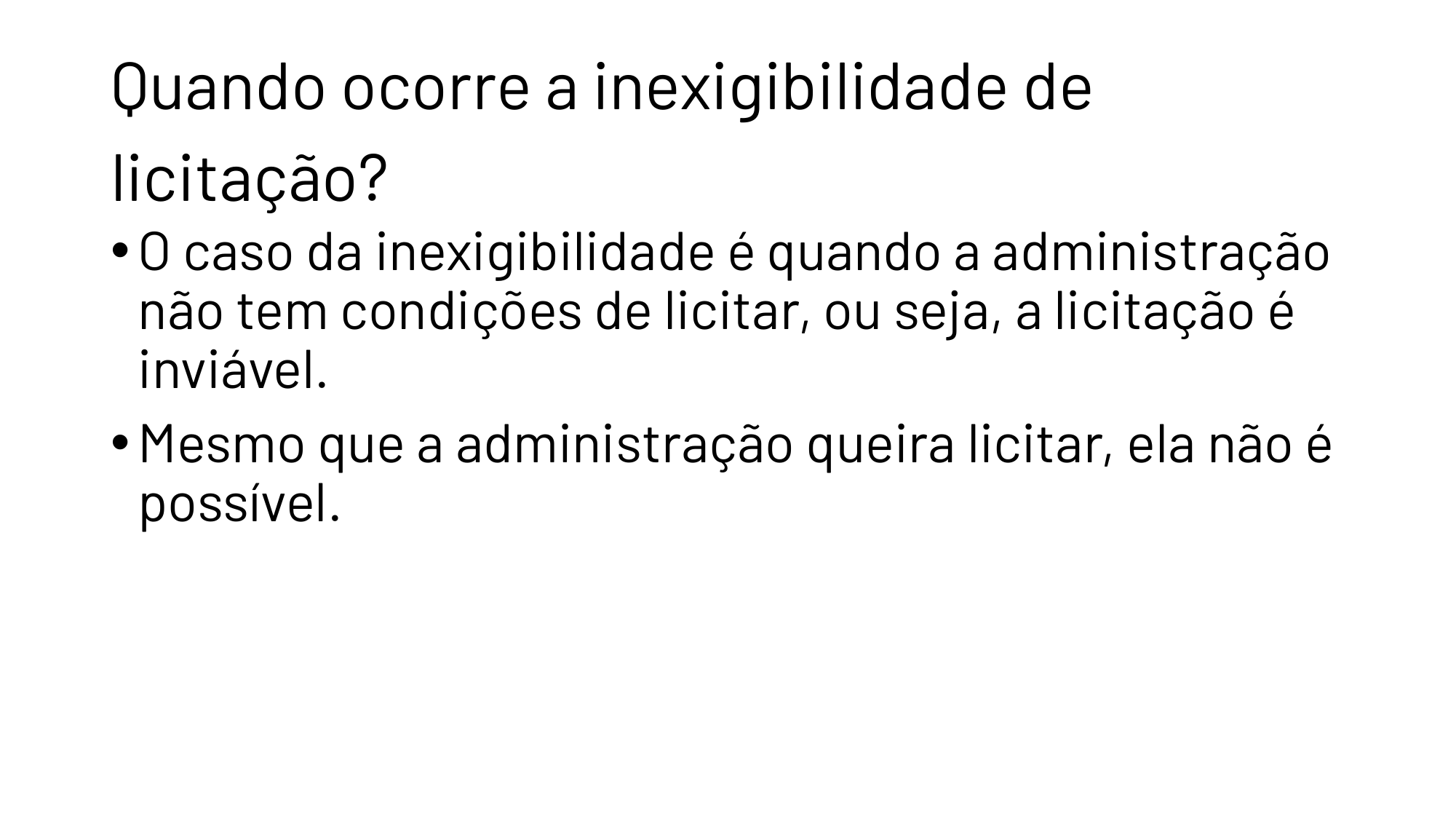

# Quando ocorre a inexigibilidade de licitação?
O caso da inexigibilidade é quando a administração não tem condições de licitar, ou seja, a licitação é inviável.
Mesmo que a administração queira licitar, ela não é possível.